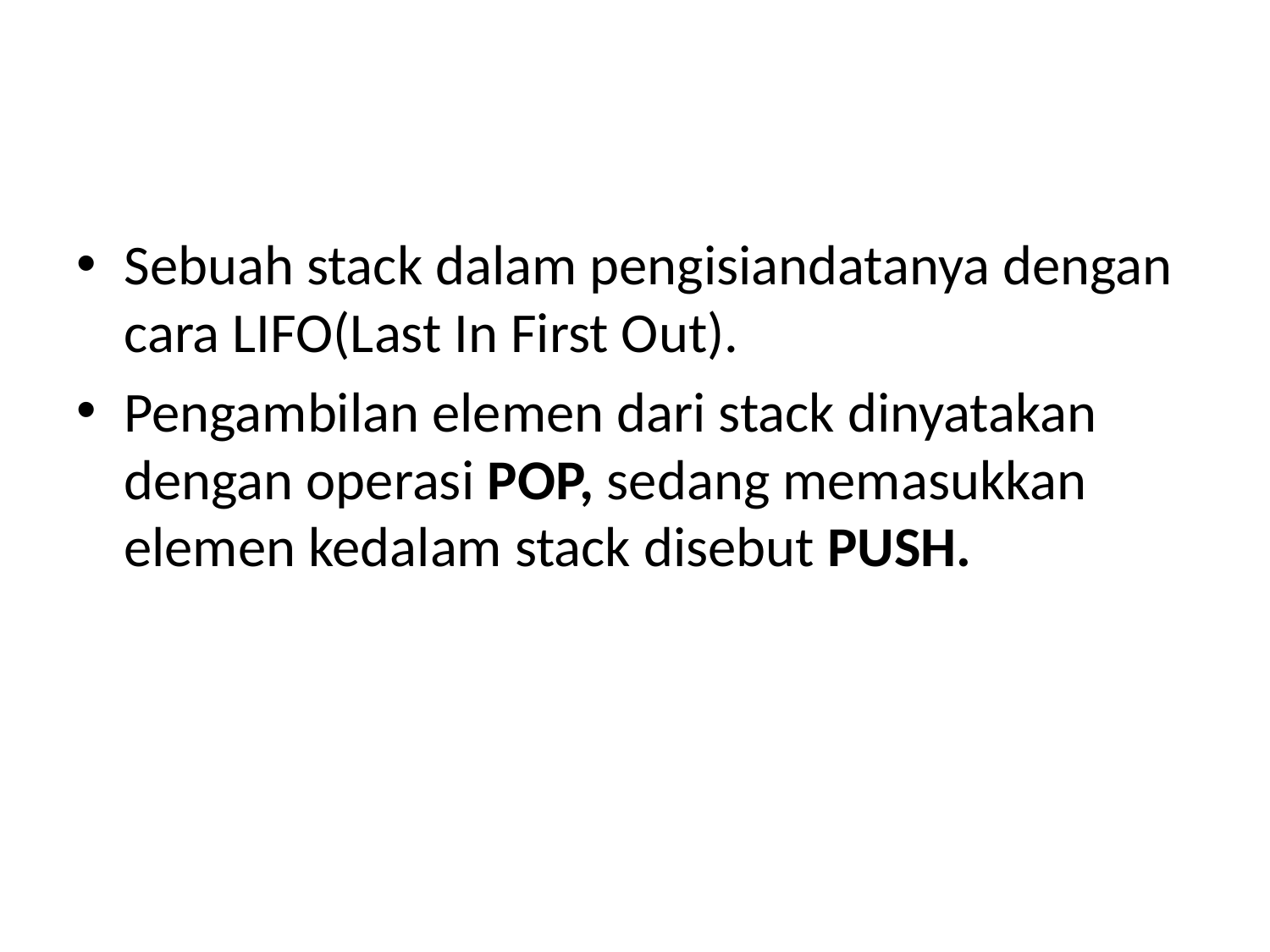

#
Sebuah stack dalam pengisiandatanya dengan cara LIFO(Last In First Out).
Pengambilan elemen dari stack dinyatakan dengan operasi POP, sedang memasukkan elemen kedalam stack disebut PUSH.